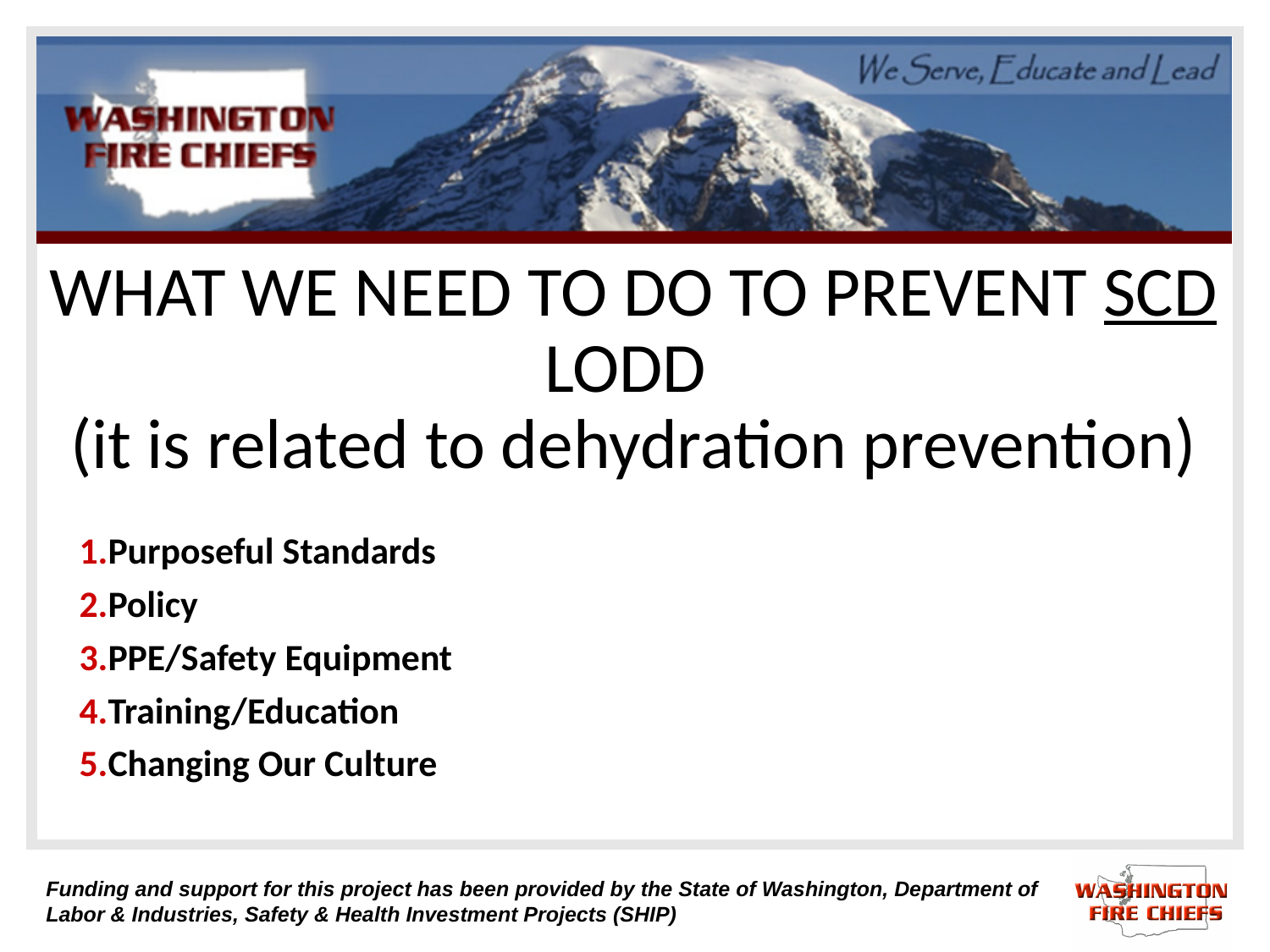

# WHAT WE NEED TO DO TO PREVENT SCD LODD (it is related to dehydration prevention)

Purposeful Standards
Policy
PPE/Safety Equipment
Training/Education
Changing Our Culture